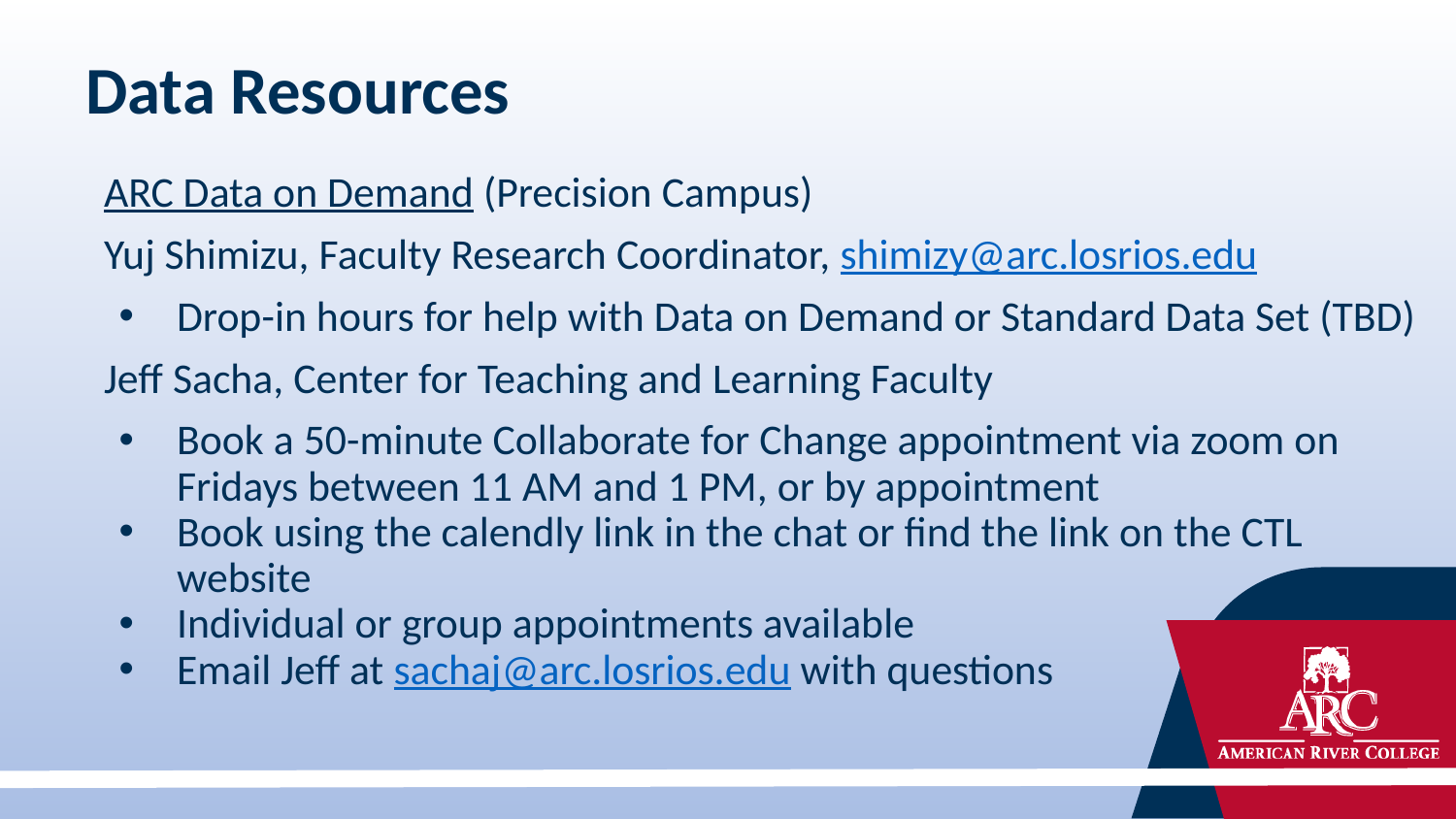

# Data Resources
ARC Data on Demand (Precision Campus)
Yuj Shimizu, Faculty Research Coordinator, shimizy@arc.losrios.edu
Drop-in hours for help with Data on Demand or Standard Data Set (TBD)
Jeff Sacha, Center for Teaching and Learning Faculty
Book a 50-minute Collaborate for Change appointment via zoom on Fridays between 11 AM and 1 PM, or by appointment
Book using the calendly link in the chat or find the link on the CTL website
Individual or group appointments available
Email Jeff at sachaj@arc.losrios.edu with questions